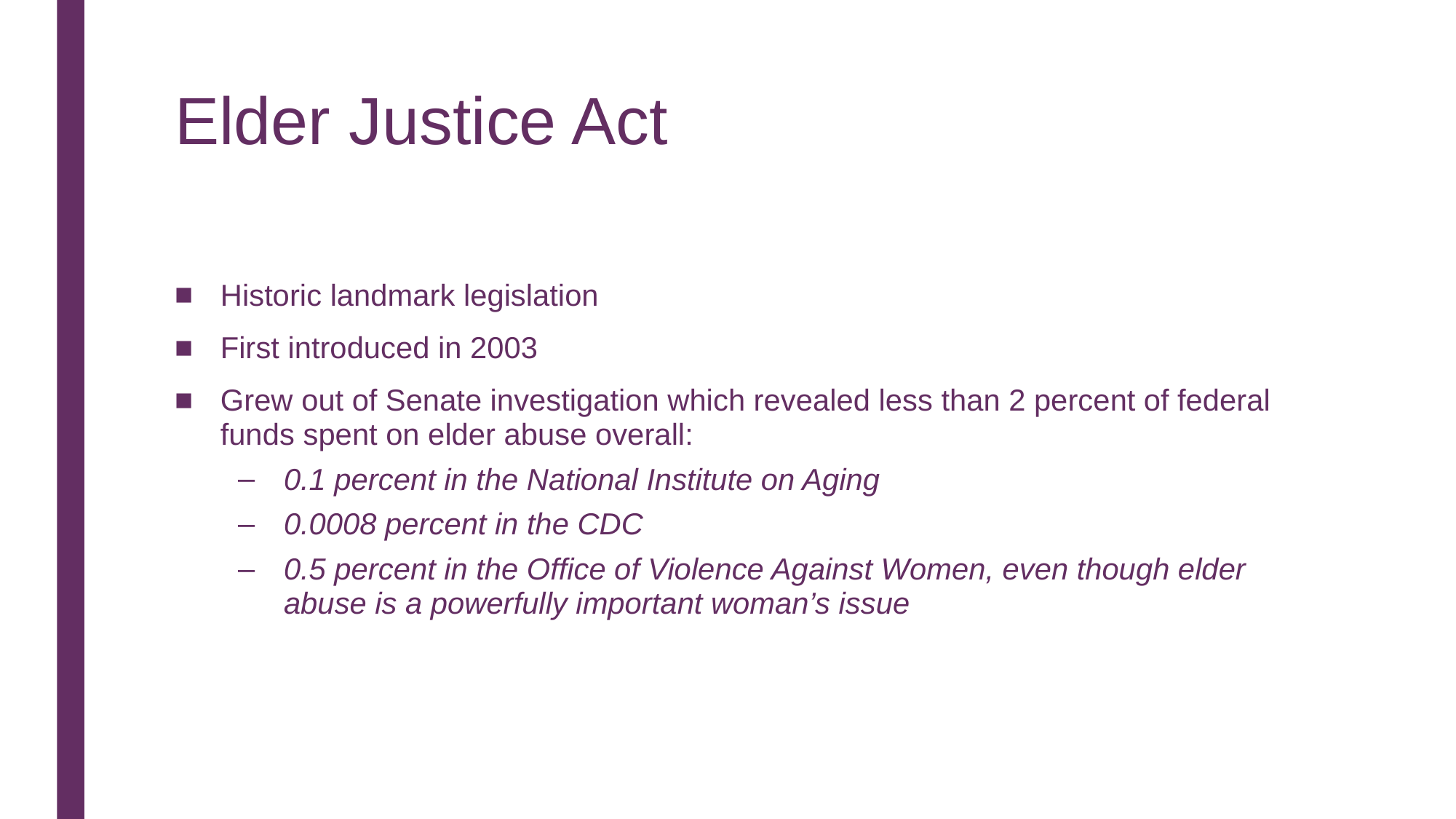

# Elder Justice Act
Historic landmark legislation
First introduced in 2003
Grew out of Senate investigation which revealed less than 2 percent of federal funds spent on elder abuse overall:
0.1 percent in the National Institute on Aging
0.0008 percent in the CDC
0.5 percent in the Office of Violence Against Women, even though elder abuse is a powerfully important woman’s issue